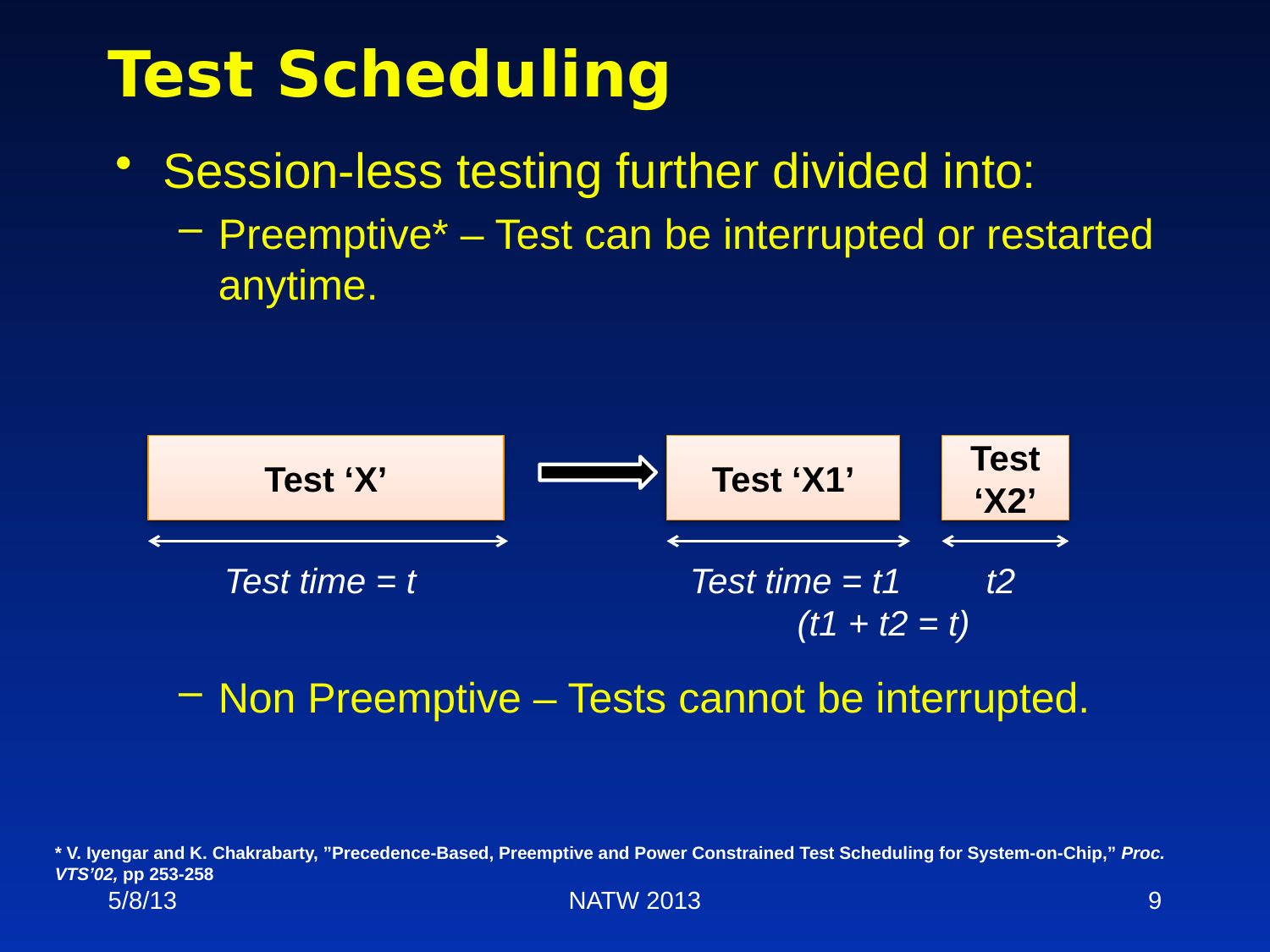

# Test Scheduling
Session-less testing further divided into:
Preemptive* – Test can be interrupted or restarted anytime.

Non Preemptive – Tests cannot be interrupted.

Test ‘X’
Test ‘X1’
Test ‘X2’

Test time = t
Test time = t1
t2
(t1 + t2 = t)
* V. Iyengar and K. Chakrabarty, ”Precedence-Based, Preemptive and Power Constrained Test Scheduling for System-on-Chip,” Proc. VTS’02, pp 253-258
5/8/13
NATW 2013
9